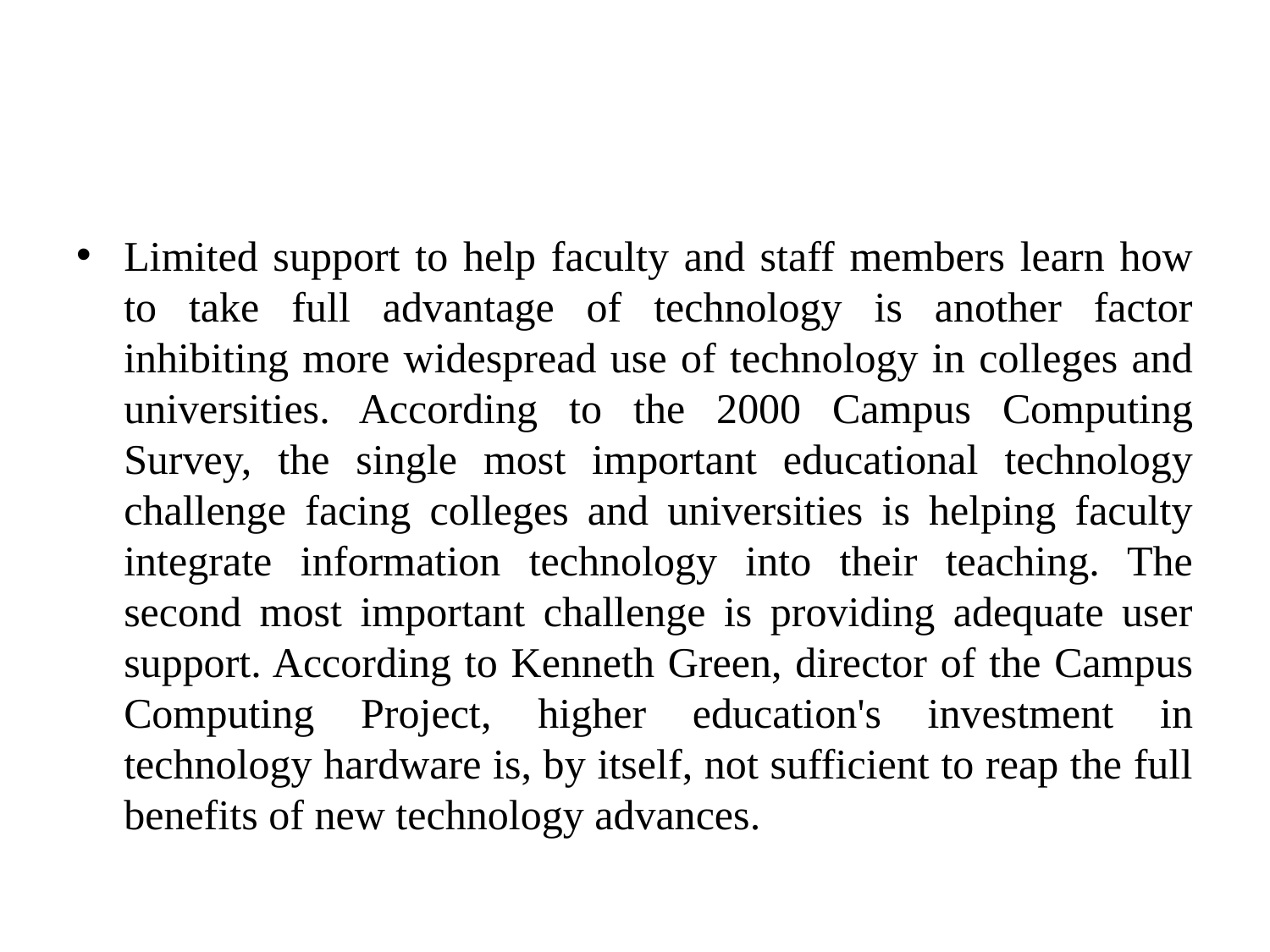

#
Limited support to help faculty and staff members learn how to take full advantage of technology is another factor inhibiting more widespread use of technology in colleges and universities. According to the 2000 Campus Computing Survey, the single most important educational technology challenge facing colleges and universities is helping faculty integrate information technology into their teaching. The second most important challenge is providing adequate user support. According to Kenneth Green, director of the Campus Computing Project, higher education's investment in technology hardware is, by itself, not sufficient to reap the full benefits of new technology advances.